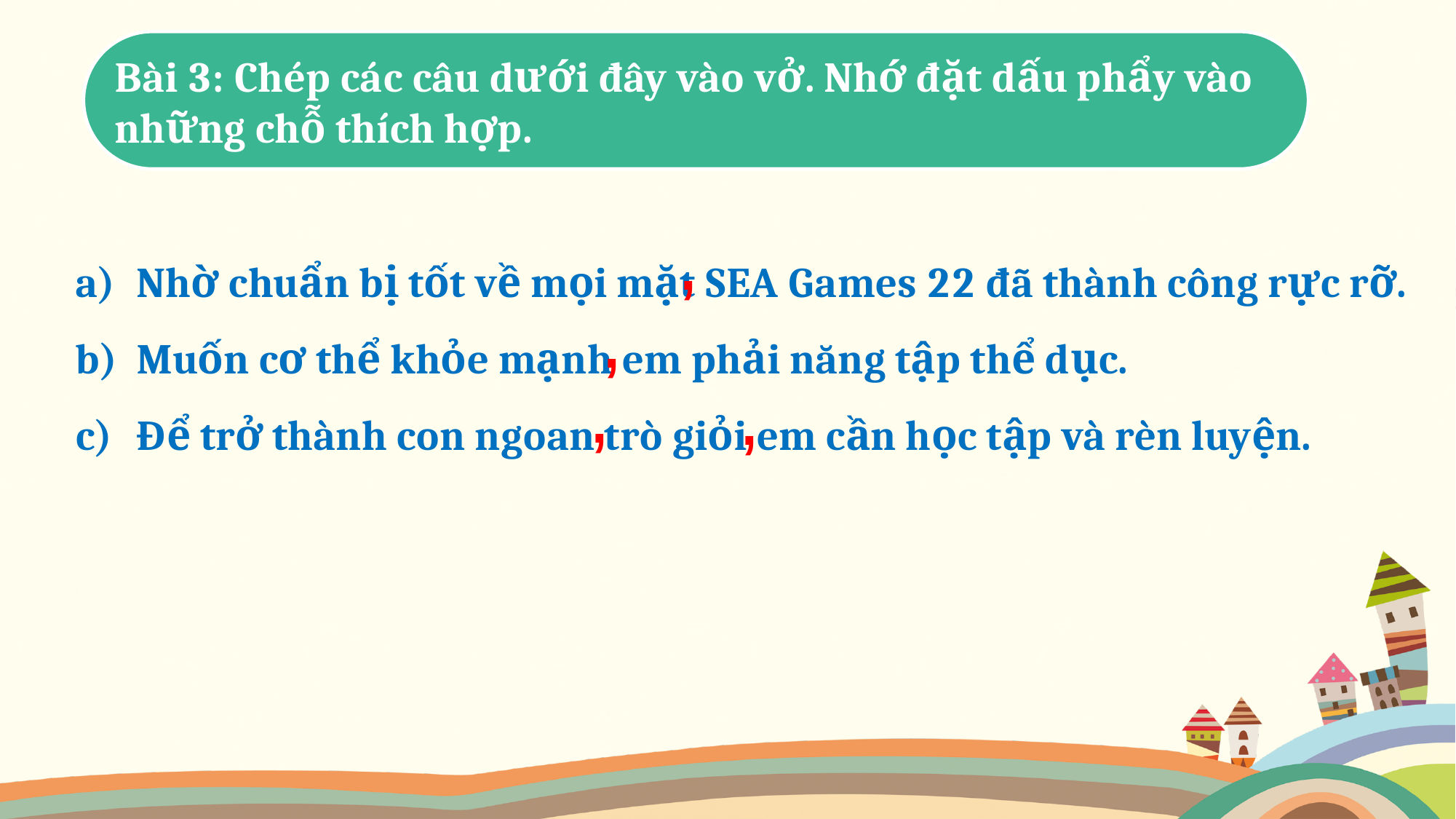

Bài 3: Chép các câu dưới đây vào vở. Nhớ đặt dấu phẩy vào những chỗ thích hợp.

,
Nhờ chuẩn bị tốt về mọi mặt SEA Games 22 đã thành công rực rỡ.
Muốn cơ thể khỏe mạnh em phải năng tập thể dục.
Để trở thành con ngoan trò giỏi em cần học tập và rèn luyện.

,
,
,